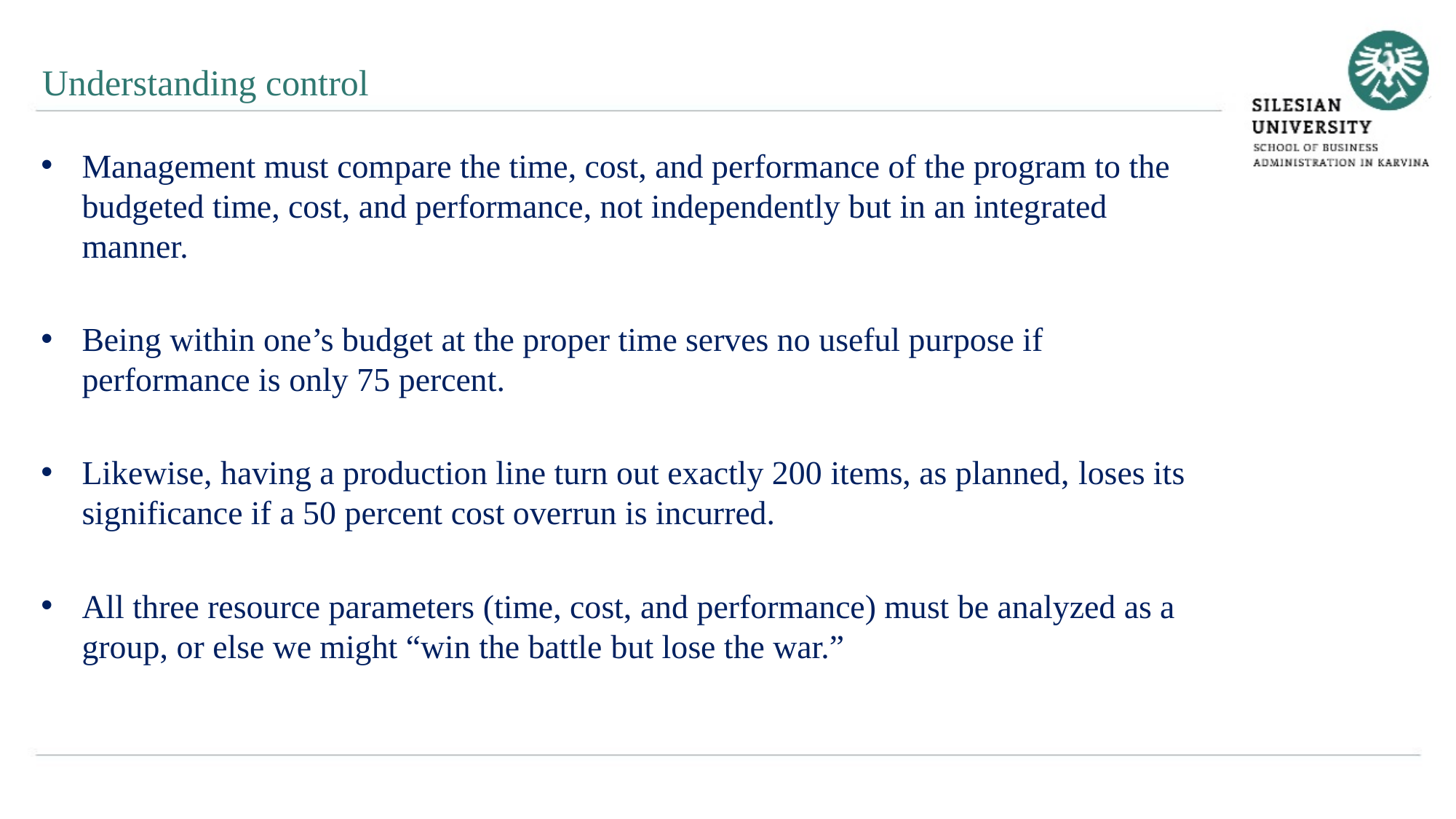

Understanding control
Management must compare the time, cost, and performance of the program to the budgeted time, cost, and performance, not independently but in an integrated manner.

Being within one’s budget at the proper time serves no useful purpose if performance is only 75 percent.

Likewise, having a production line turn out exactly 200 items, as planned, loses its significance if a 50 percent cost overrun is incurred.

All three resource parameters (time, cost, and performance) must be analyzed as a group, or else we might “win the battle but lose the war.”